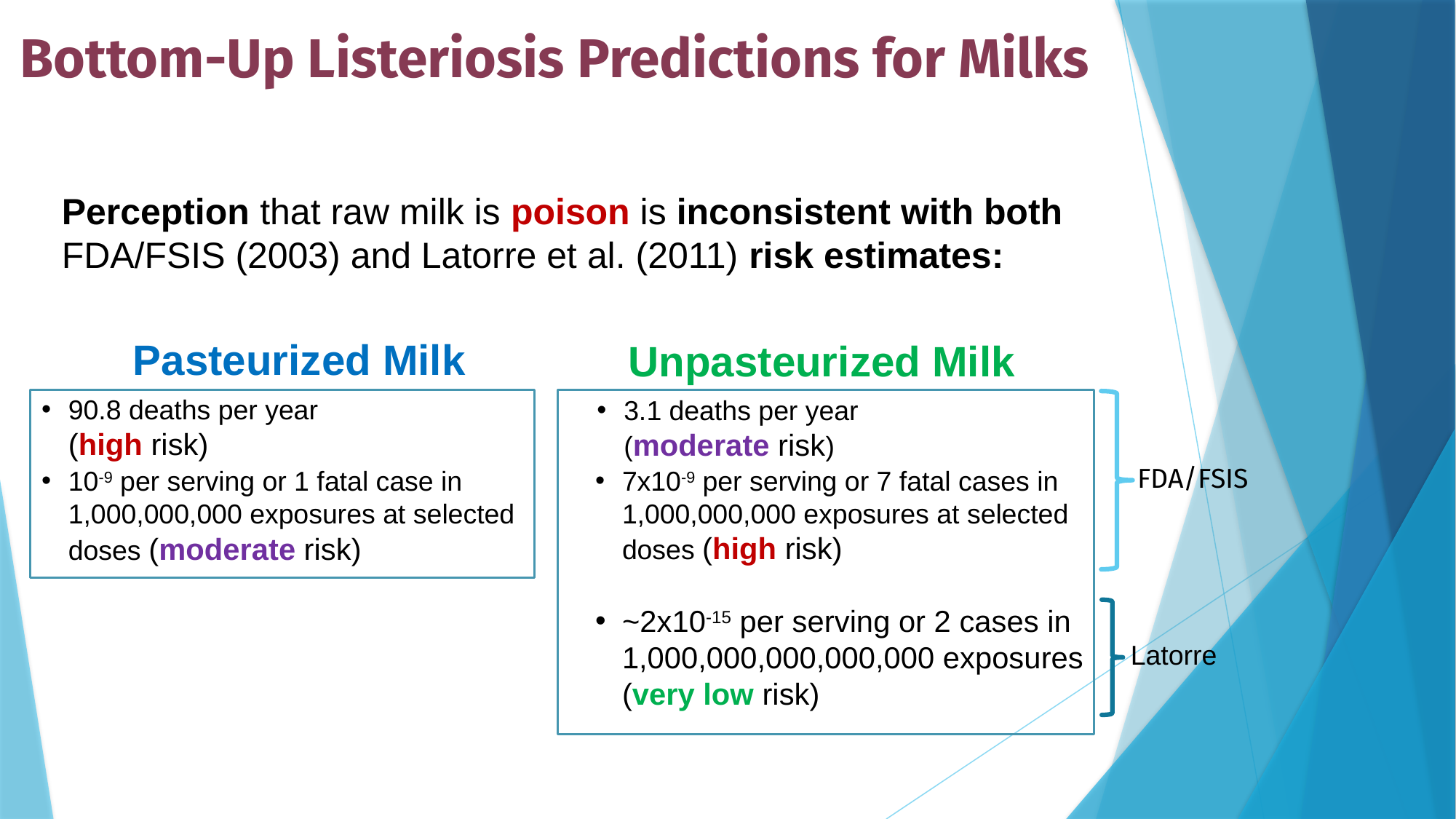

Bottom-Up Listeriosis Predictions for Milks
Perception that raw milk is poison is inconsistent with both FDA/FSIS (2003) and Latorre et al. (2011) risk estimates:
Pasteurized Milk
Unpasteurized Milk
90.8 deaths per year
(high risk)
3.1 deaths per year
(moderate risk)

FDA/FSIS
7x10-9 per serving or 7 fatal cases in 1,000,000,000 exposures at selected doses (high risk)

~2x10-15 per serving or 2 cases in 1,000,000,000,000,000 exposures (very low risk)
10-9 per serving or 1 fatal case in 1,000,000,000 exposures at selected doses (moderate risk)

Latorre